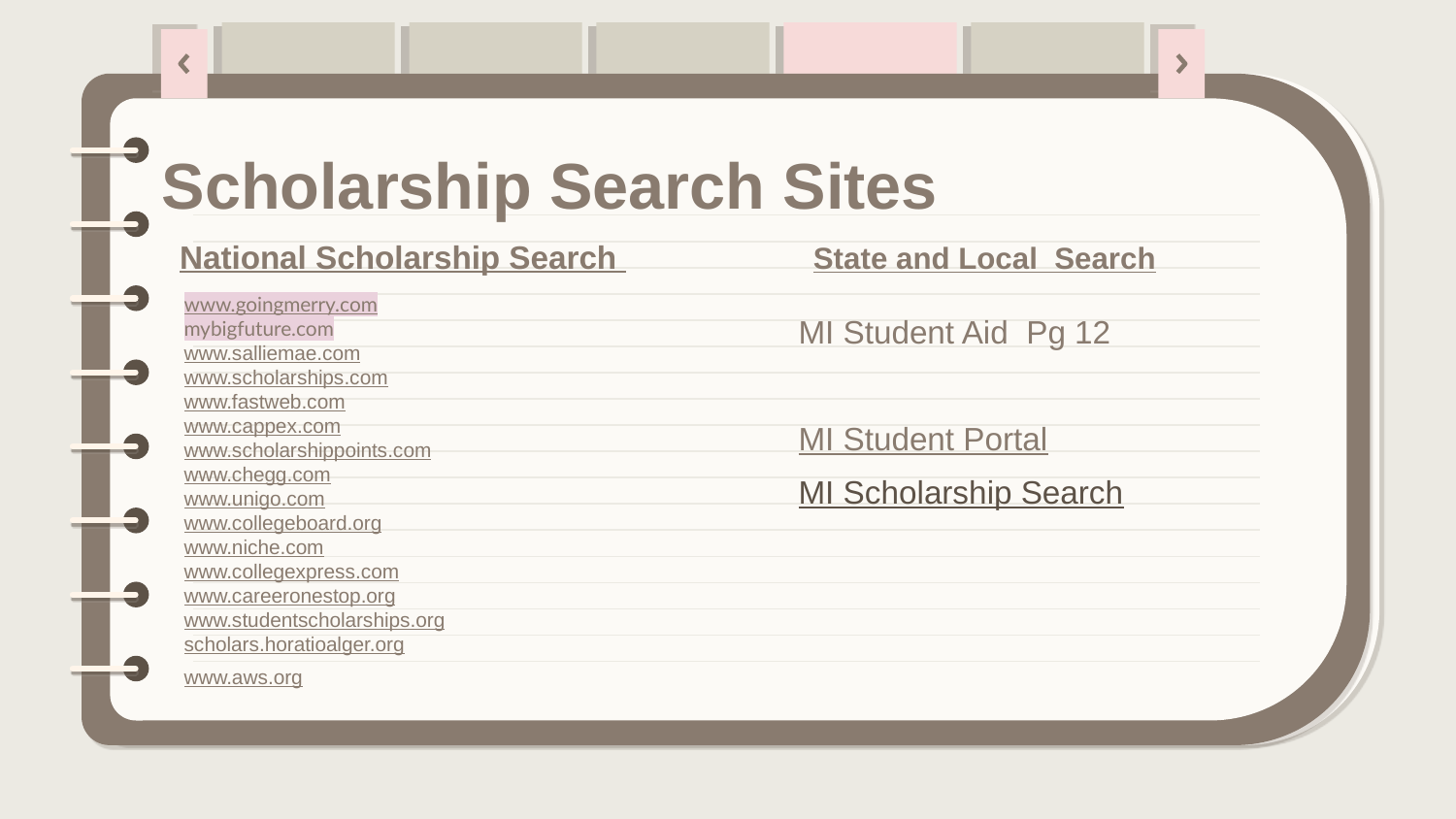

# Scholarship Search Sites

State and Local  Search
National Scholarship Search
www.goingmerry.com
mybigfuture.com
www.salliemae.com
www.scholarships.com
www.fastweb.com
www.cappex.com
www.scholarshippoints.com
www.chegg.com
www.unigo.com
www.collegeboard.org
www.niche.com
www.collegexpress.com
www.careeronestop.org
www.studentscholarships.org
scholars.horatioalger.org
www.aws.org
MI Student Aid  Pg 12

MI Student Portal
MI Scholarship Search